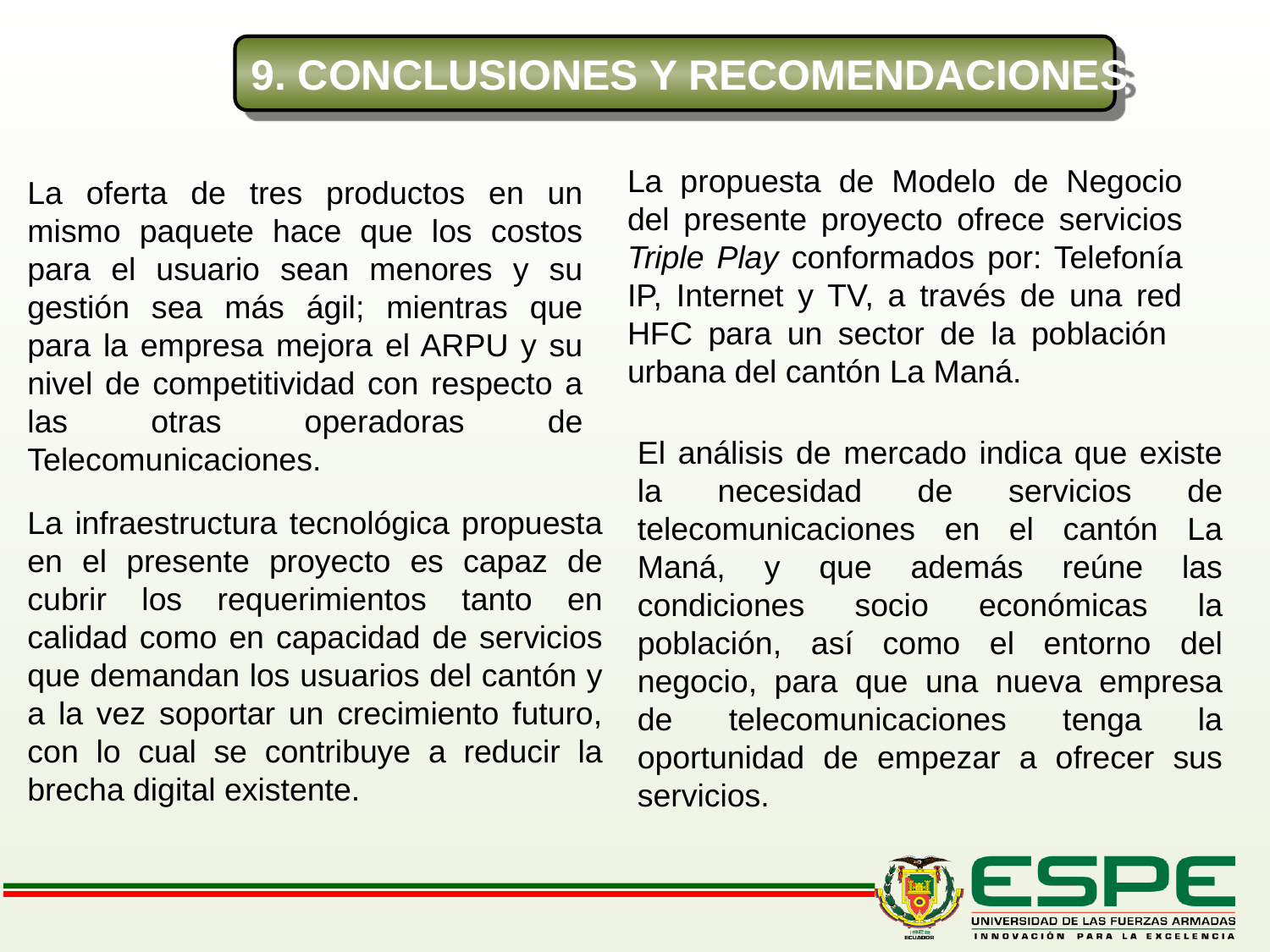

9. CONCLUSIONES Y RECOMENDACIONES
La propuesta de Modelo de Negocio del presente proyecto ofrece servicios Triple Play conformados por: Telefonía IP, Internet y TV, a través de una red HFC para un sector de la población  urbana del cantón La Maná.
La oferta de tres productos en un mismo paquete hace que los costos para el usuario sean menores y su gestión sea más ágil; mientras que para la empresa mejora el ARPU y su nivel de competitividad con respecto a las otras operadoras de Telecomunicaciones.
El análisis de mercado indica que existe la necesidad de servicios de telecomunicaciones en el cantón La Maná, y que además reúne las condiciones socio económicas la población, así como el entorno del negocio, para que una nueva empresa de telecomunicaciones tenga la oportunidad de empezar a ofrecer sus servicios.
La infraestructura tecnológica propuesta en el presente proyecto es capaz de cubrir los requerimientos tanto en calidad como en capacidad de servicios que demandan los usuarios del cantón y a la vez soportar un crecimiento futuro, con lo cual se contribuye a reducir la brecha digital existente.